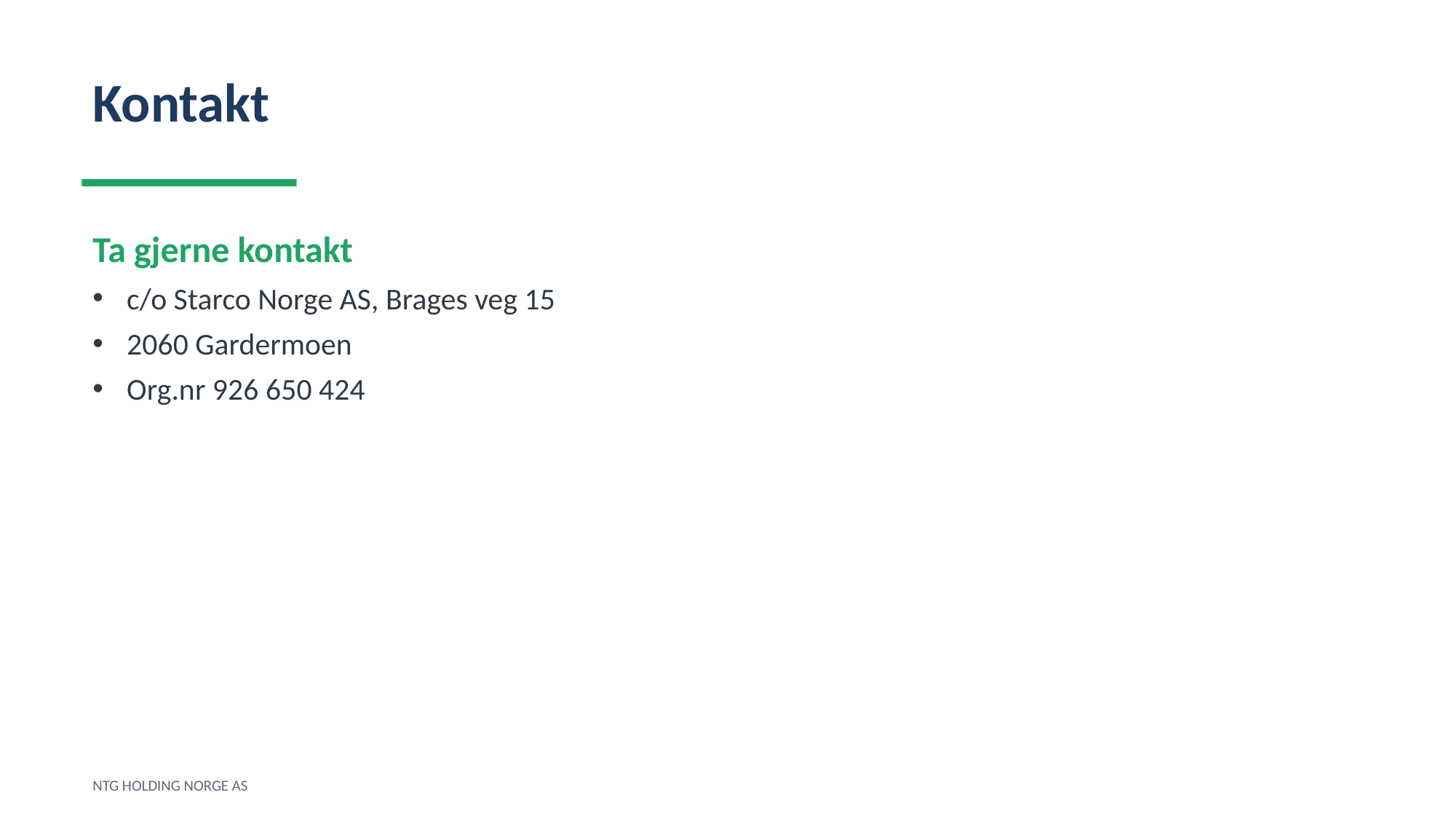

Kontakt

Ta gjerne kontakt
c/o Starco Norge AS, Brages veg 15
2060 Gardermoen
Org.nr 926 650 424
NTG HOLDING NORGE AS